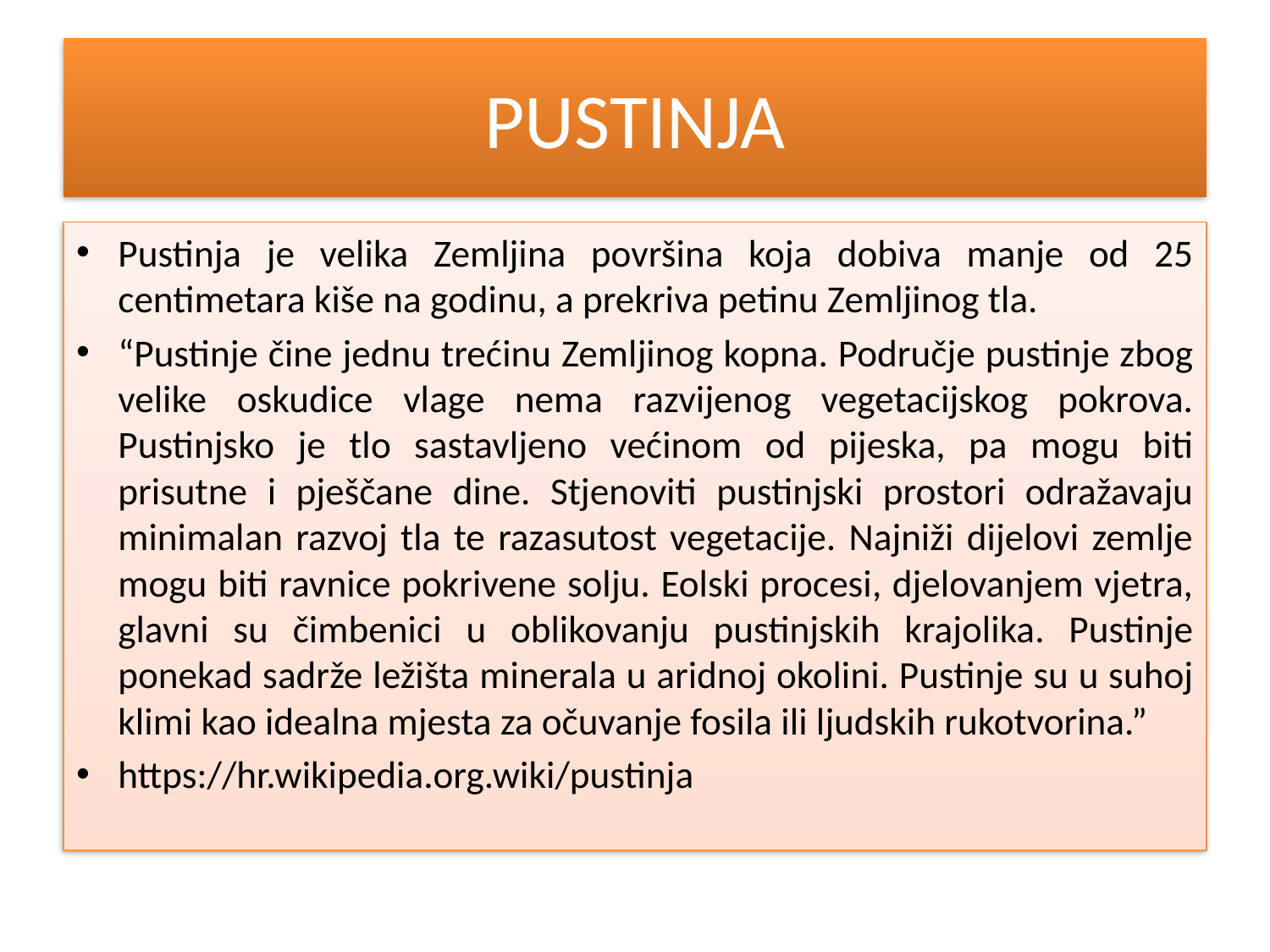

# PUSTINJA
Pustinja je velika Zemljina površina koja dobiva manje od 25 centimetara kiše na godinu, a prekriva petinu Zemljinog tla.
“Pustinje čine jednu trećinu Zemljinog kopna. Područje pustinje zbog velike oskudice vlage nema razvijenog vegetacijskog pokrova. Pustinjsko je tlo sastavljeno većinom od pijeska, pa mogu biti prisutne i pješčane dine. Stjenoviti pustinjski prostori odražavaju minimalan razvoj tla te razasutost vegetacije. Najniži dijelovi zemlje mogu biti ravnice pokrivene solju. Eolski procesi, djelovanjem vjetra, glavni su čimbenici u oblikovanju pustinjskih krajolika. Pustinje ponekad sadrže ležišta minerala u aridnoj okolini. Pustinje su u suhoj klimi kao idealna mjesta za očuvanje fosila ili ljudskih rukotvorina.”
https://hr.wikipedia.org.wiki/pustinja